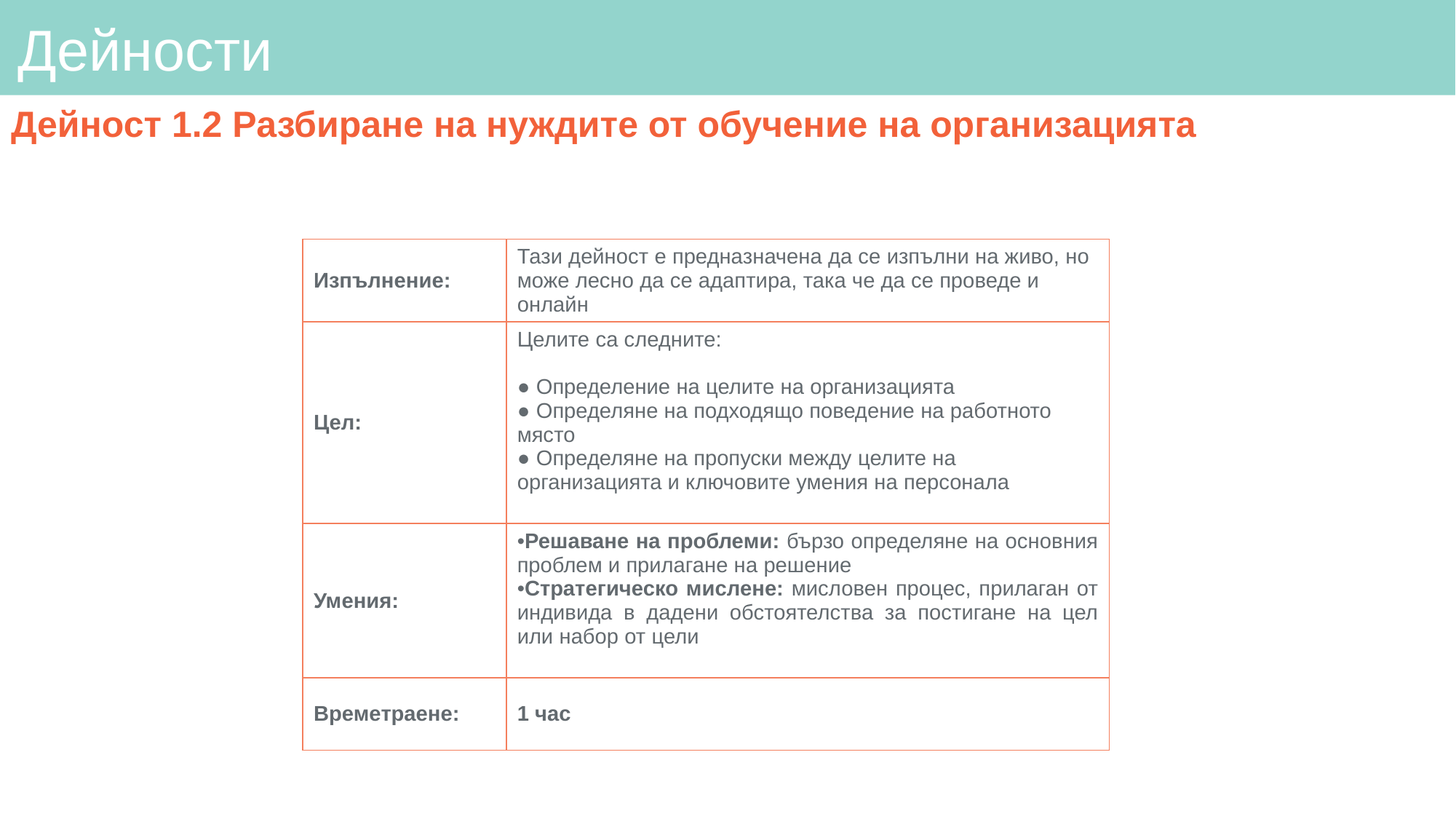

# Дейности
Дейност 1.2 Разбиране на нуждите от обучение на организацията
| Изпълнение: | Тази дейност е предназначена да се изпълни на живо, но може лесно да се адаптира, така че да се проведе и онлайн |
| --- | --- |
| Цел: | Целите са следните: ● Определение на целите на организацията ● Определяне на подходящо поведение на работното място ● Определяне на пропуски между целите на организацията и ключовите умения на персонала |
| Умения: | Решаване на проблеми: бързо определяне на основния проблем и прилагане на решение Стратегическо мислене: мисловен процес, прилаган от индивида в дадени обстоятелства за постигане на цел или набор от цели |
| Времетраене: | 1 час |